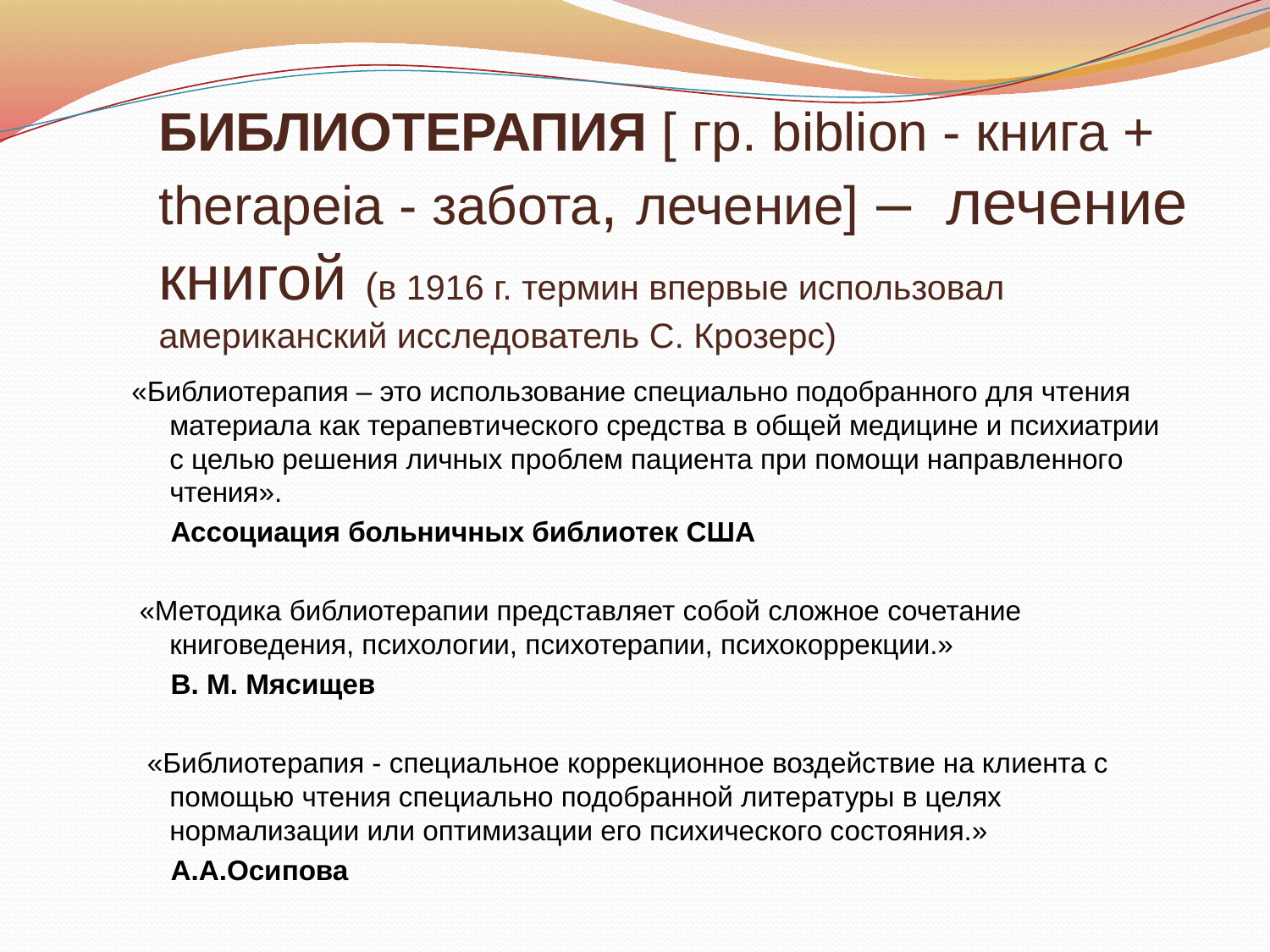

# БИБЛИОТЕРАПИЯ [ гр. biblion - книга + therapeia - забота, лечение] –  лечение книгой (в 1916 г. термин впервые использовал американский исследователь С. Крозерс)
«Библиотерапия – это использование специально подобранного для чтения материала как терапевтического средства в общей медицине и психиатрии с целью решения личных проблем пациента при помощи направленного чтения».
     Ассоциация больничных библиотек США

 «Методика библиотерапии представляет собой сложное сочетание книговедения, психологии, психотерапии, психокоррекции.»
     В. М. Мясищев

  «Библиотерапия - специальное коррекционное воздействие на клиента с помощью чтения специально подобранной литературы в целях нормализации или оптимизации его психического состояния.»
     А.А.Осипова